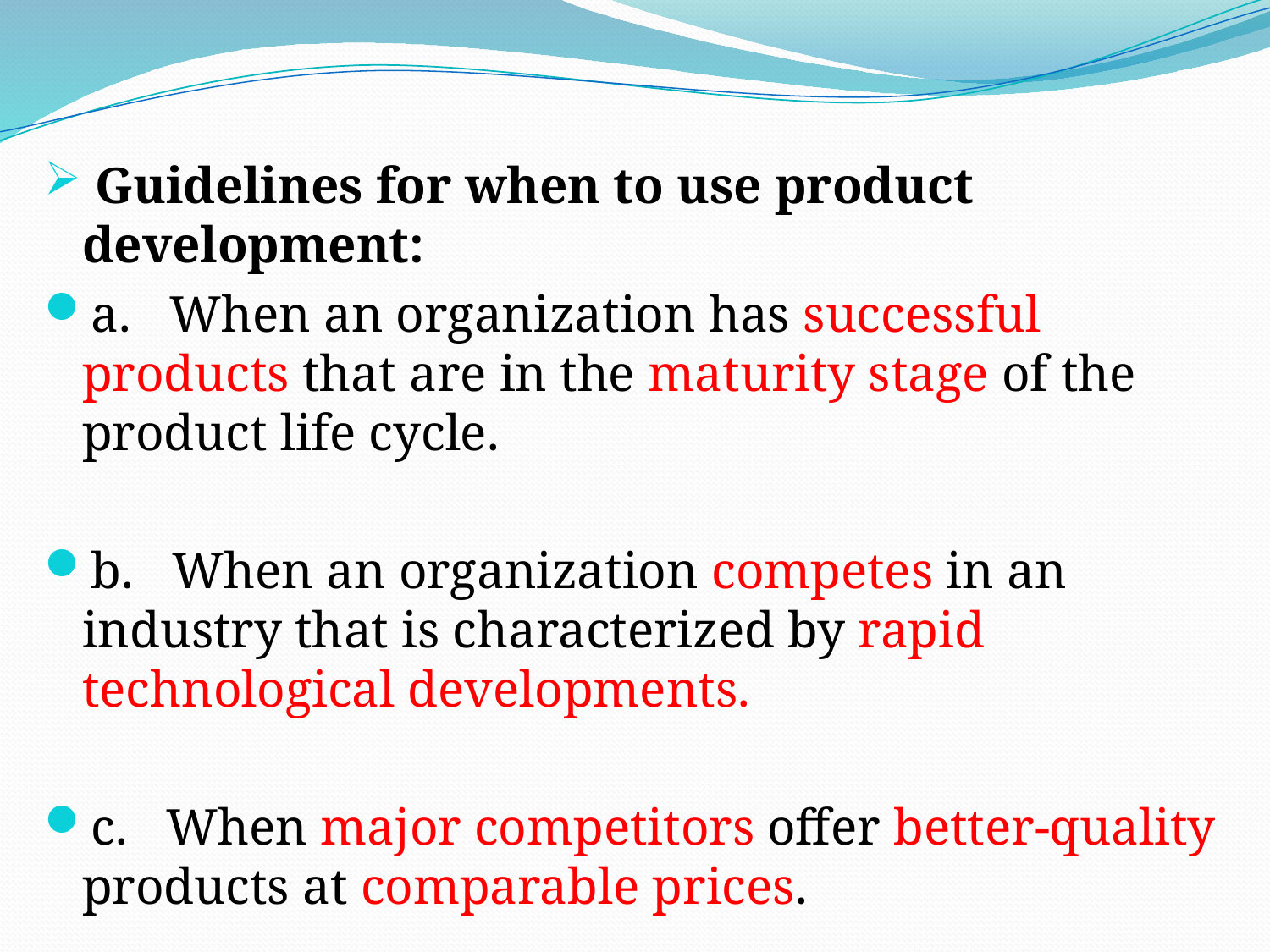

# .
 Guidelines for when to use product development:
a.   When an organization has successful products that are in the maturity stage of the product life cycle.

b.   When an organization competes in an industry that is characterized by rapid technological developments.

c.   When major competitors offer better-quality products at comparable prices.